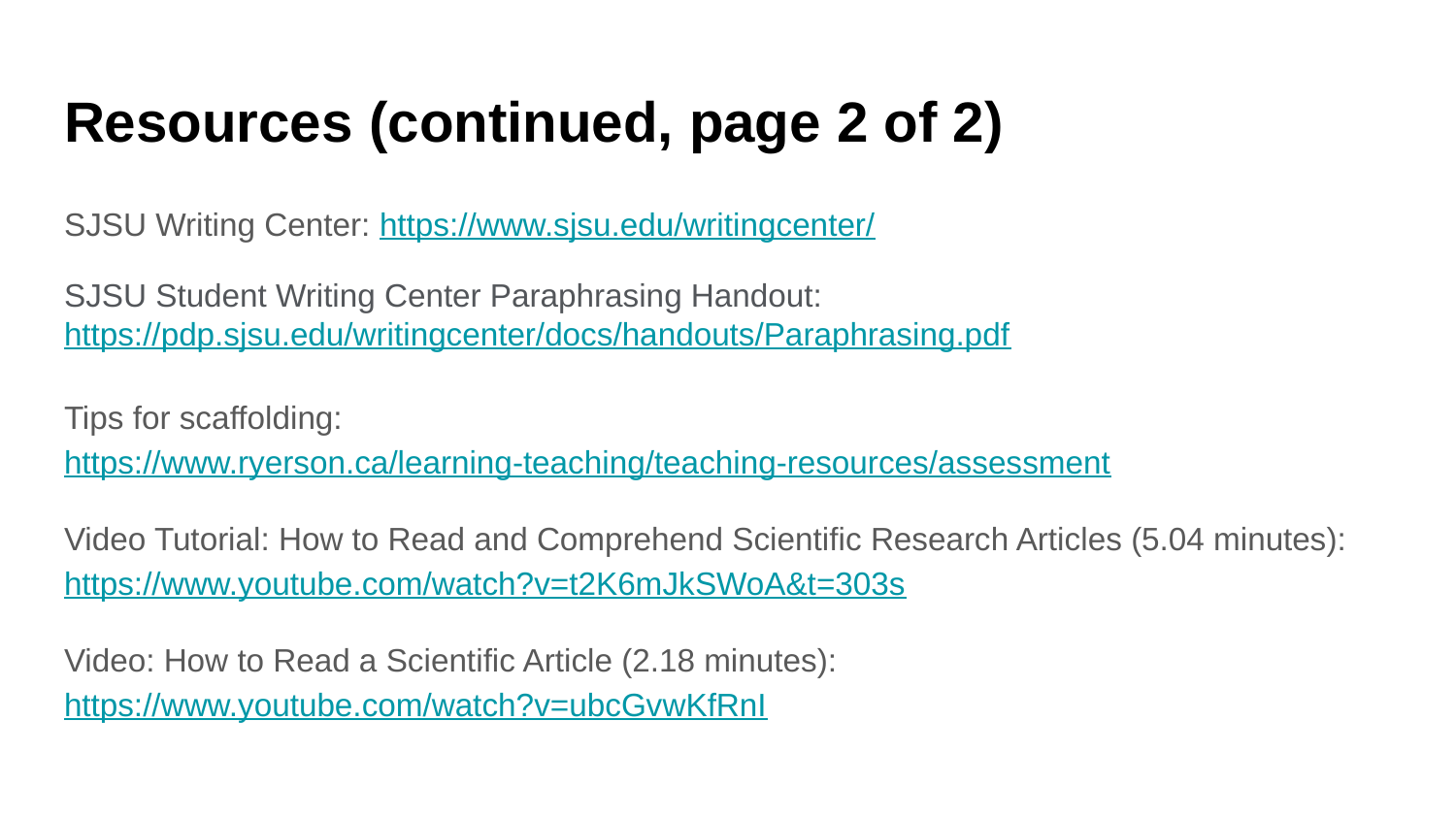

# Resources (continued, page 2 of 2)
SJSU Writing Center: https://www.sjsu.edu/writingcenter/
SJSU Student Writing Center Paraphrasing Handout:
https://pdp.sjsu.edu/writingcenter/docs/handouts/Paraphrasing.pdf

Tips for scaffolding: https://www.ryerson.ca/learning-teaching/teaching-resources/assessment
Video Tutorial: How to Read and Comprehend Scientific Research Articles (5.04 minutes): https://www.youtube.com/watch?v=t2K6mJkSWoA&t=303s
Video: How to Read a Scientific Article (2.18 minutes): https://www.youtube.com/watch?v=ubcGvwKfRnI